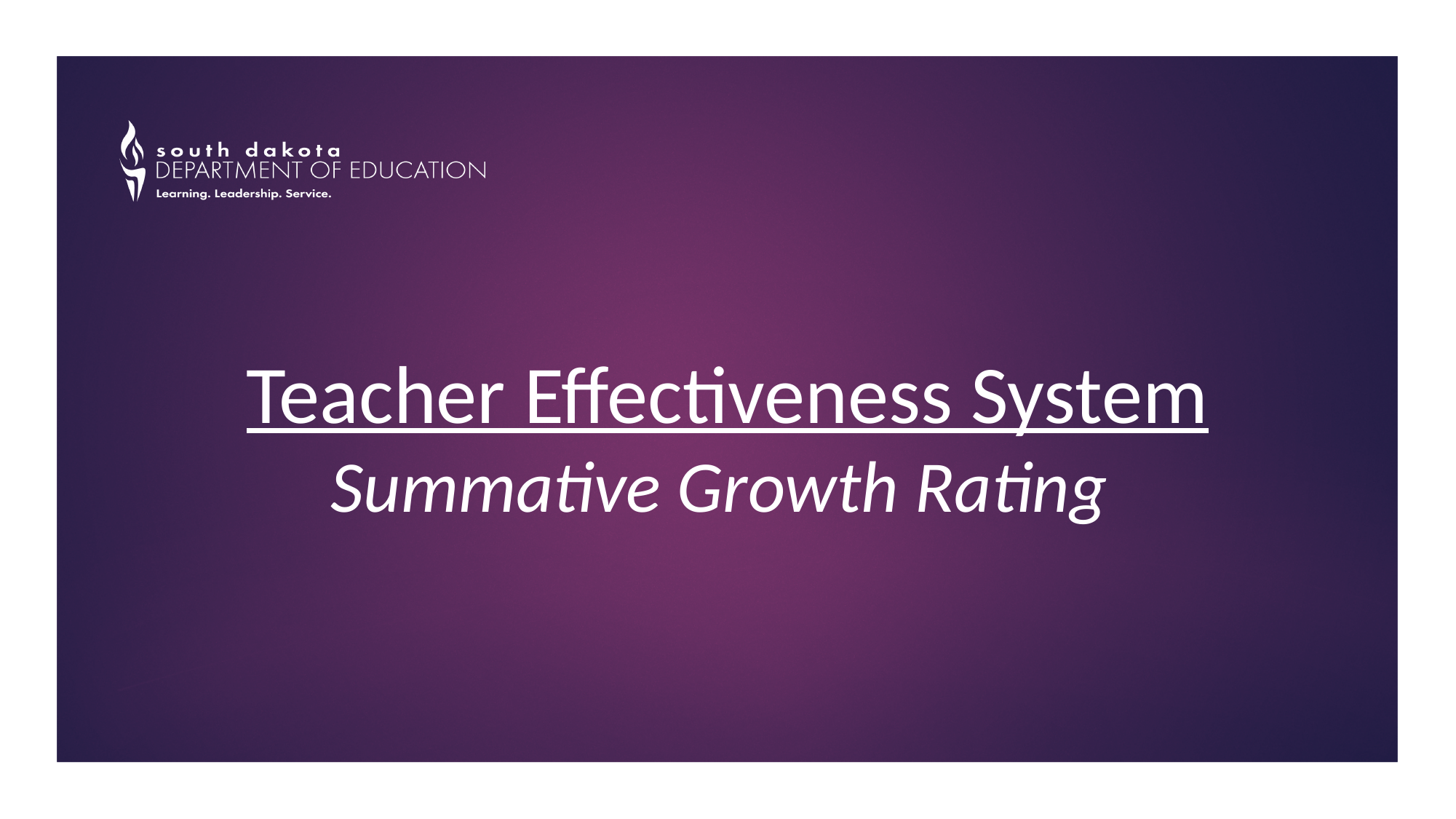

# Teacher Effectiveness System Summative Growth Rating